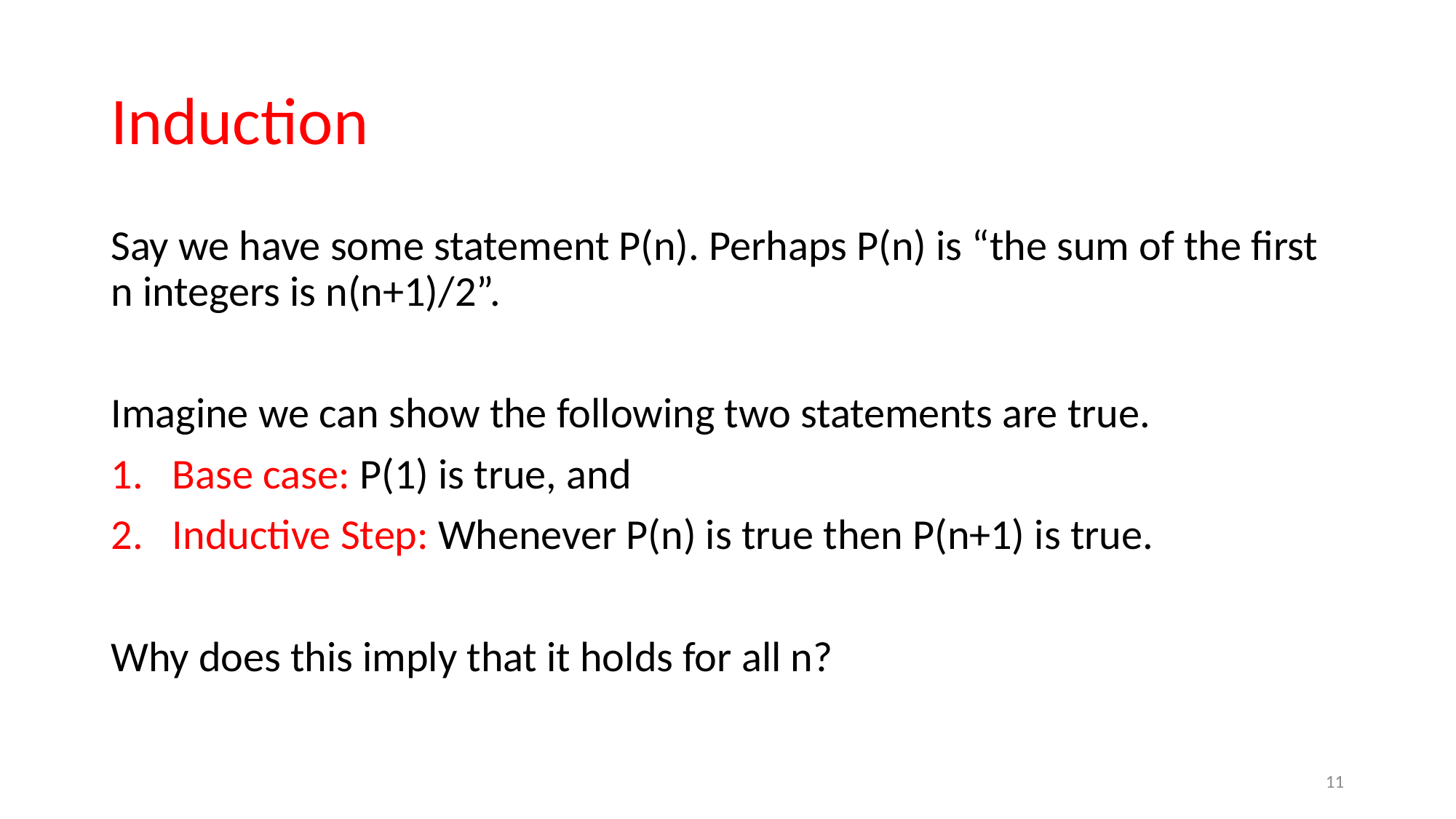

# Induction
Say we have some statement P(n). Perhaps P(n) is “the sum of the first n integers is n(n+1)/2”.

Imagine we can show the following two statements are true.
Base case: P(1) is true, and
Inductive Step: Whenever P(n) is true then P(n+1) is true.

Why does this imply that it holds for all n?
11